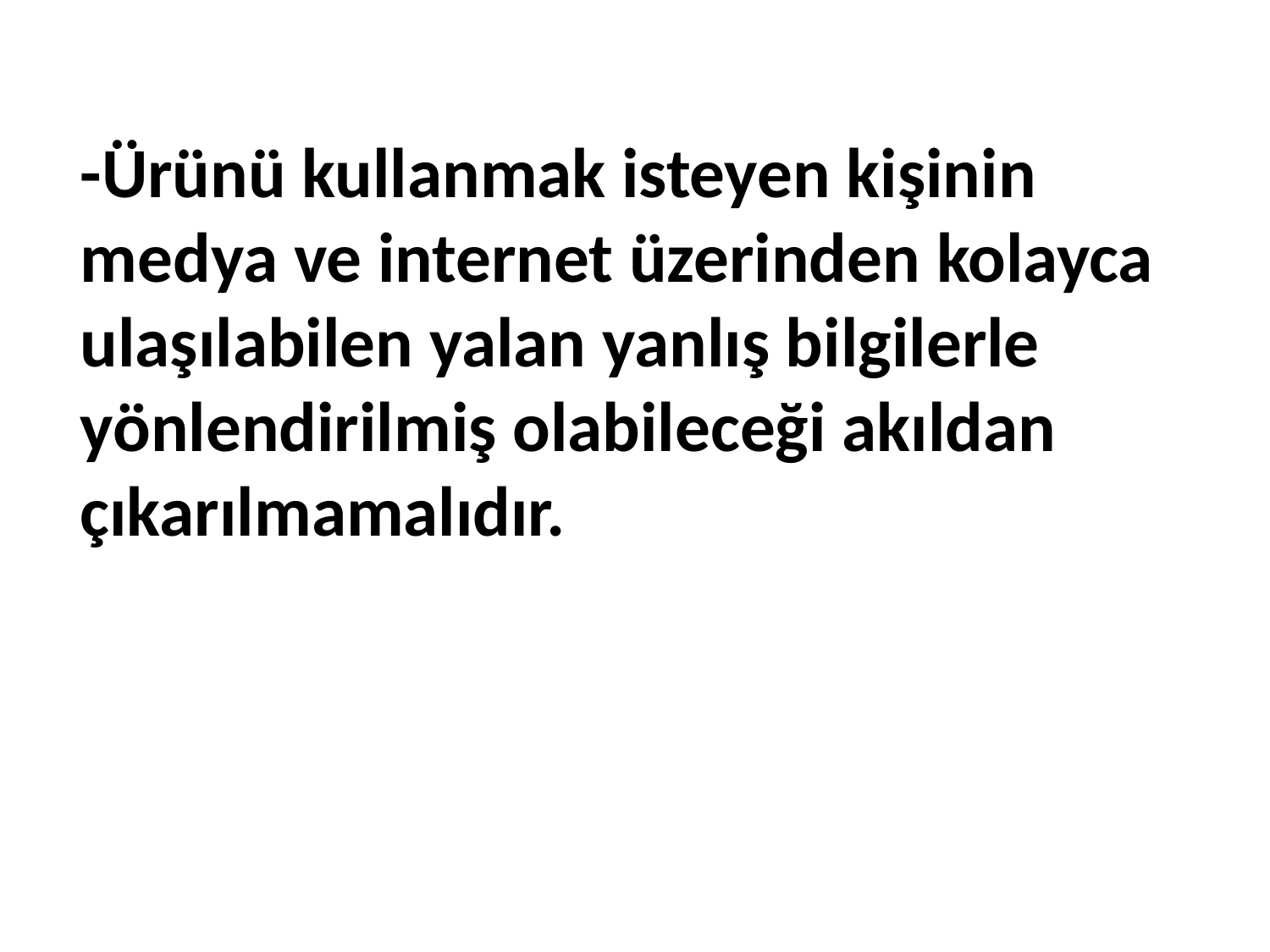

-Ürünü kullanmak isteyen kişinin medya ve internet üzerinden kolayca ulaşılabilen yalan yanlış bilgilerle yönlendirilmiş olabileceği akıldan çıkarılmamalıdır.